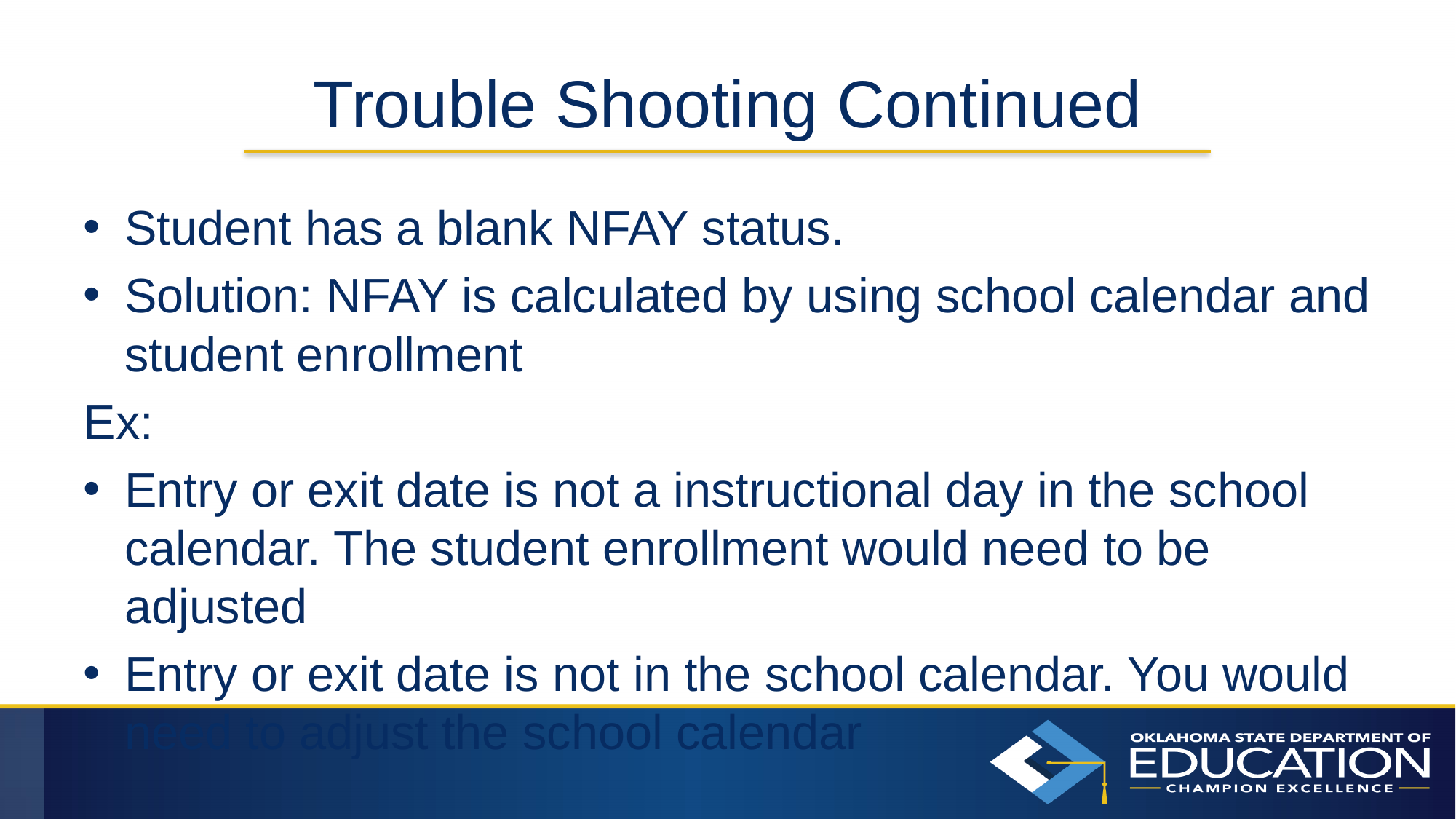

# Trouble Shooting Continued
Student has a blank NFAY status.
Solution: NFAY is calculated by using school calendar and student enrollment
Ex:
Entry or exit date is not a instructional day in the school calendar. The student enrollment would need to be adjusted
Entry or exit date is not in the school calendar. You would need to adjust the school calendar